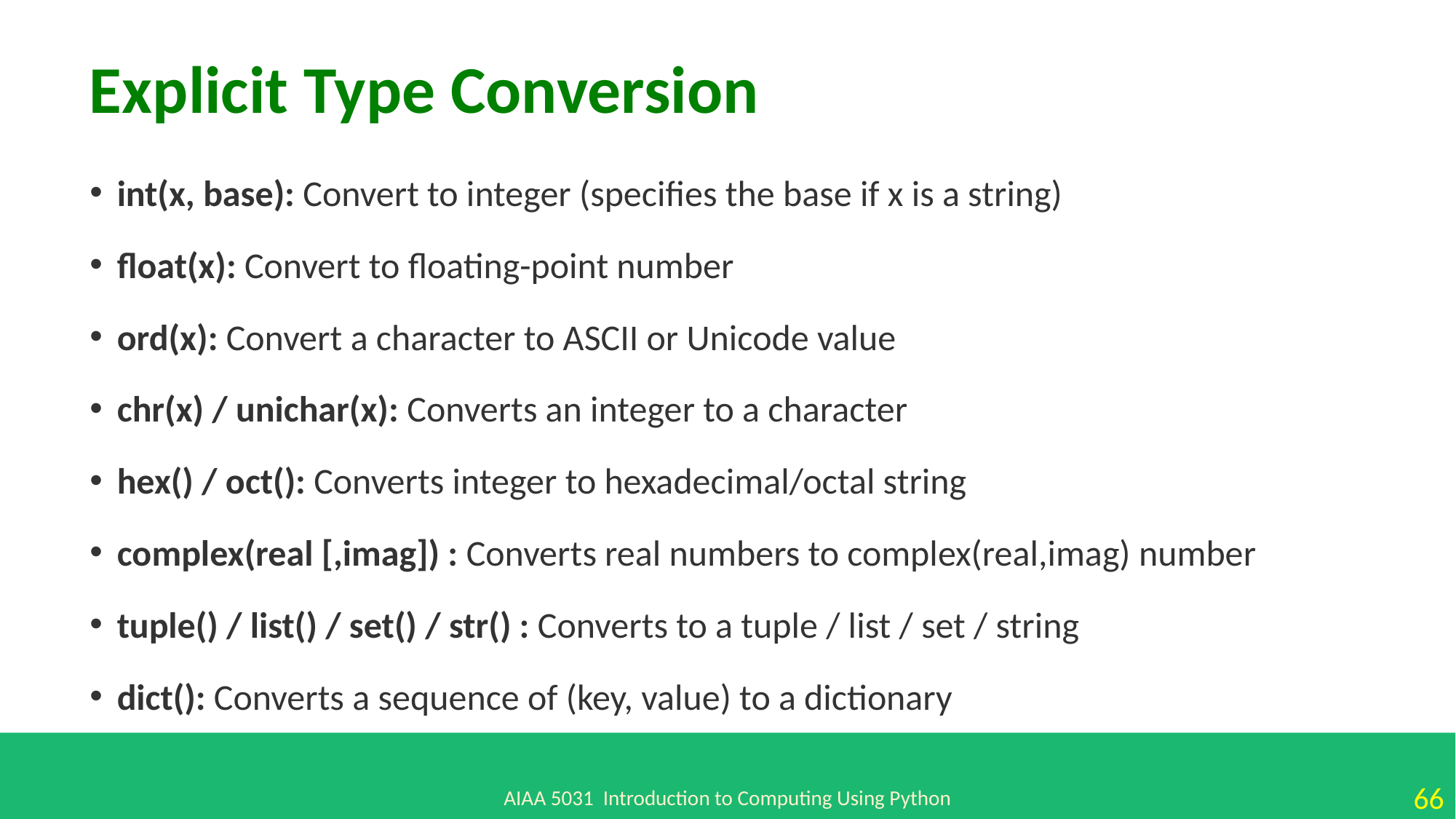

Explicit Type Conversion
int(x, base): Convert to integer (specifies the base if x is a string)
float(x): Convert to floating-point number
ord(x): Convert a character to ASCII or Unicode value
chr(x) / unichar(x): Converts an integer to a character
hex() / oct(): Converts integer to hexadecimal/octal string
complex(real [,imag]) : Converts real numbers to complex(real,imag) number
tuple() / list() / set() / str() : Converts to a tuple / list / set / string
dict(): Converts a sequence of (key, value) to a dictionary
AIAA 5031  Introduction to Computing Using Python
66